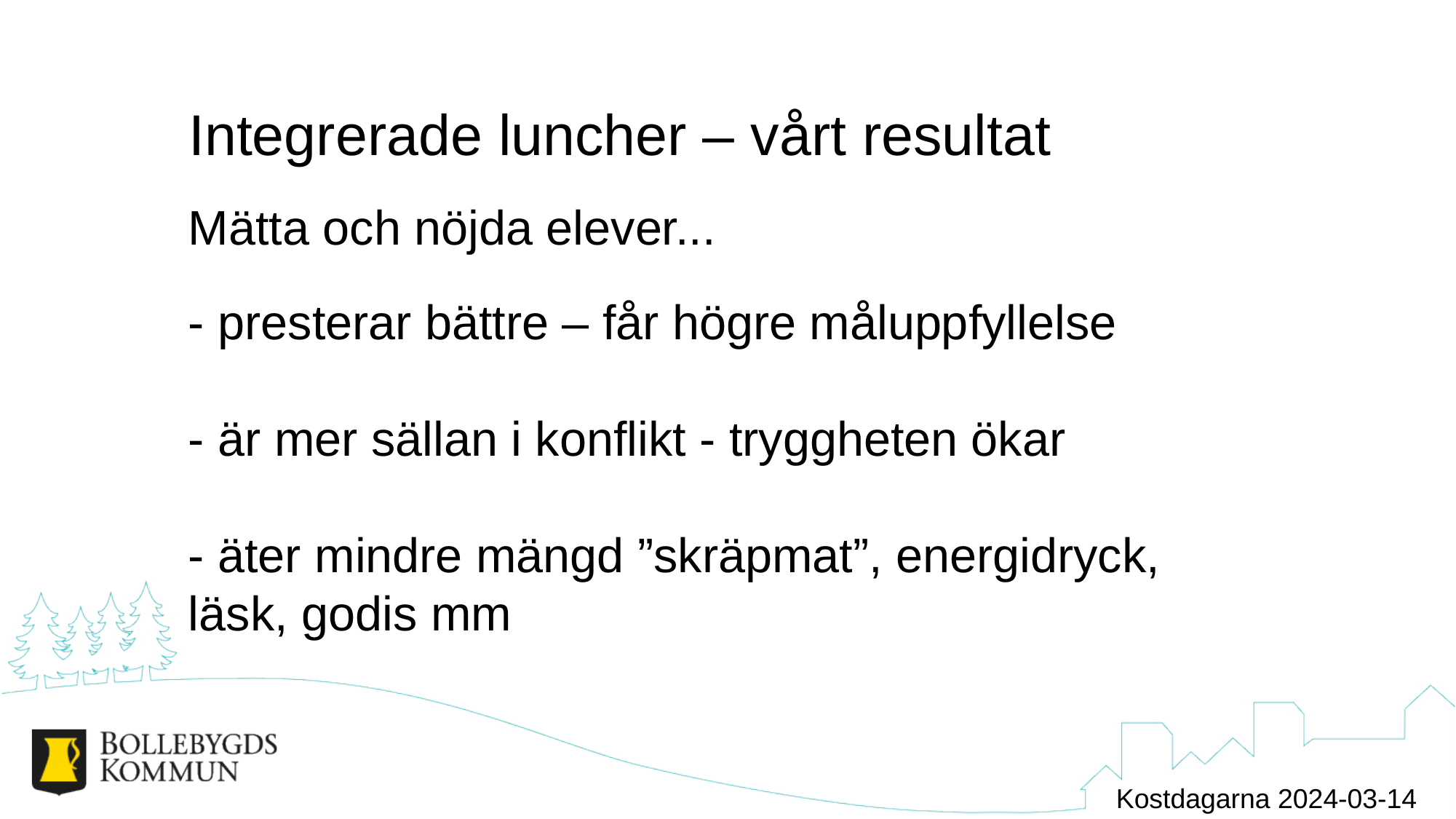

# Integrerade luncher – vårt resultat
Mätta och nöjda elever...

- presterar bättre – får högre måluppfyllelse

- är mer sällan i konflikt - tryggheten ökar

- äter mindre mängd ”skräpmat”, energidryck, läsk, godis mm
Kostdagarna 2024-03-14